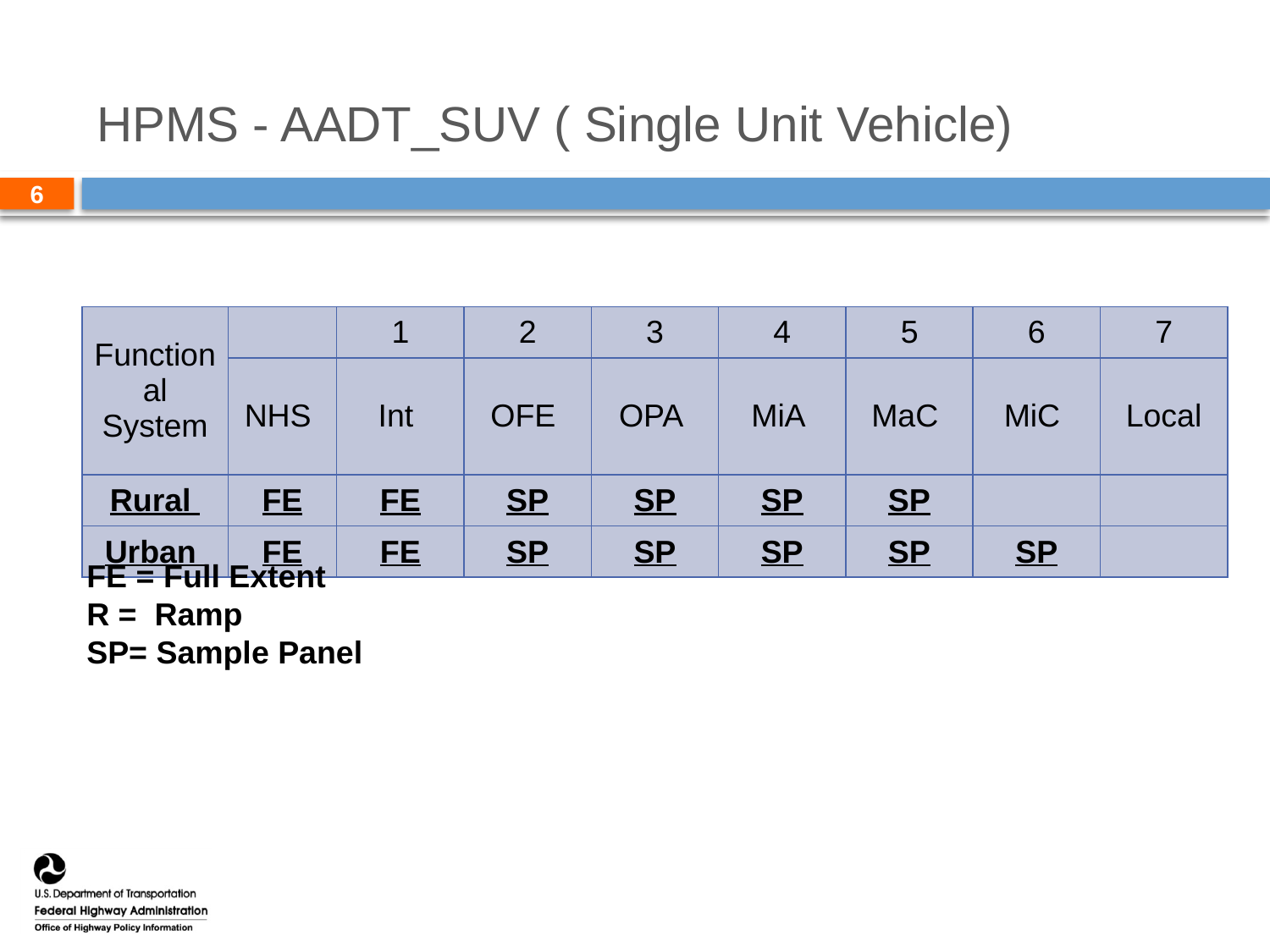

# HPMS - AADT_SUV ( Single Unit Vehicle)
6
| Functional System |  | 1 | 2 | 3 | 4 | 5 | 6 | 7 |
| --- | --- | --- | --- | --- | --- | --- | --- | --- |
|  | NHS | Int | OFE | OPA | MiA | MaC | MiC | Local |
| Rural | FE | FE | SP | SP | SP | SP |  |  |
| Urban | FE | FE | SP | SP | SP | SP | SP |  |
FE = Full Extent
R =  Ramp
SP= Sample Panel